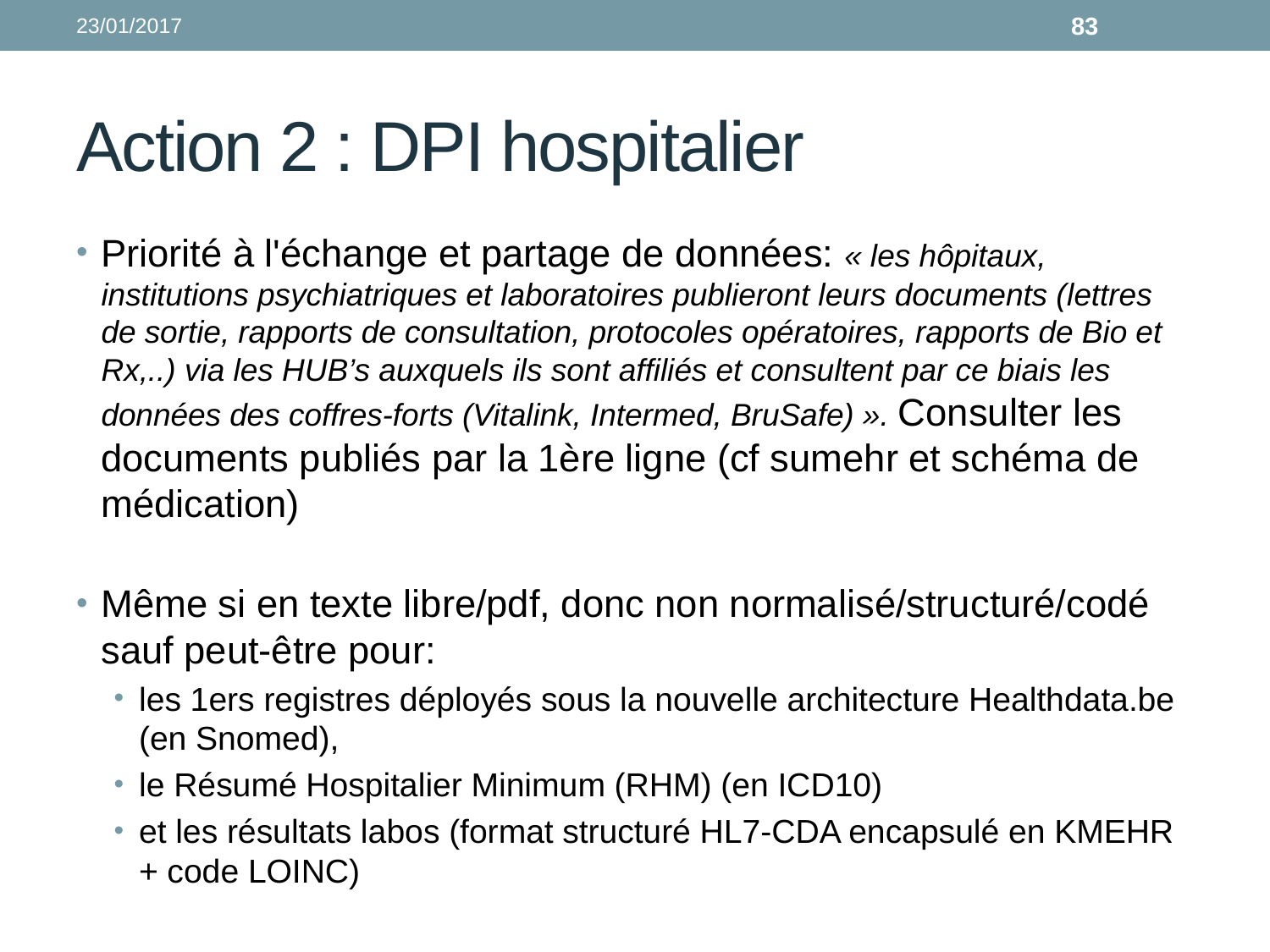

23/01/2017
83
# Action 2 : DPI hospitalier
Priorité à l'échange et partage de données: « les hôpitaux, institutions psychiatriques et laboratoires publieront leurs documents (lettres de sortie, rapports de consultation, protocoles opératoires, rapports de Bio et Rx,..) via les HUB’s auxquels ils sont affiliés et consultent par ce biais les données des coffres-forts (Vitalink, Intermed, BruSafe) ». Consulter les documents publiés par la 1ère ligne (cf sumehr et schéma de médication)

Même si en texte libre/pdf, donc non normalisé/structuré/codé sauf peut-être pour:
les 1ers registres déployés sous la nouvelle architecture Healthdata.be (en Snomed),
le Résumé Hospitalier Minimum (RHM) (en ICD10)
et les résultats labos (format structuré HL7-CDA encapsulé en KMEHR + code LOINC)